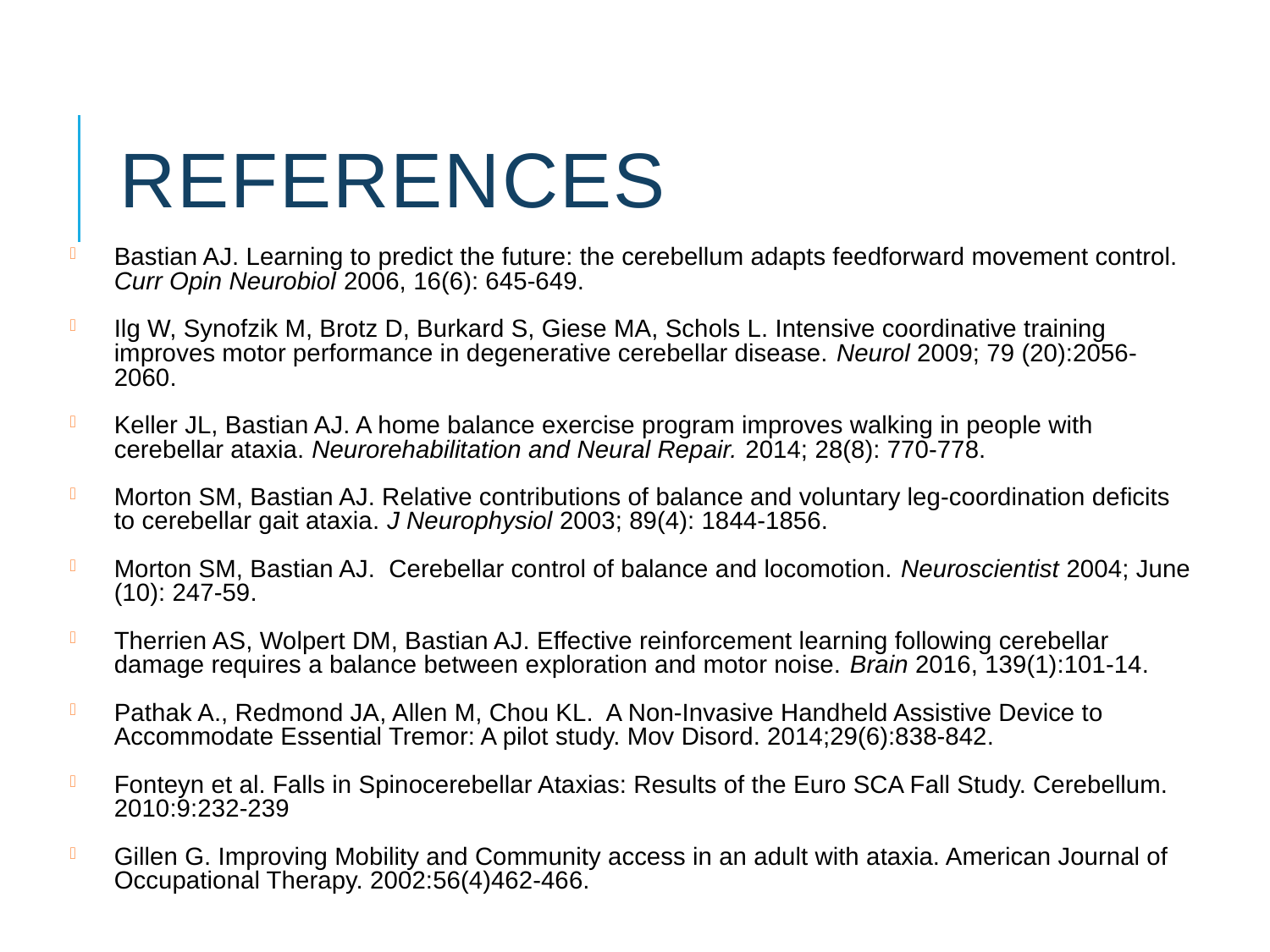

# References
Bastian AJ. Learning to predict the future: the cerebellum adapts feedforward movement control. Curr Opin Neurobiol 2006, 16(6): 645-649.
Ilg W, Synofzik M, Brotz D, Burkard S, Giese MA, Schols L. Intensive coordinative training improves motor performance in degenerative cerebellar disease. Neurol 2009; 79 (20):2056-2060.
Keller JL, Bastian AJ. A home balance exercise program improves walking in people with cerebellar ataxia. Neurorehabilitation and Neural Repair. 2014; 28(8): 770-778.
Morton SM, Bastian AJ. Relative contributions of balance and voluntary leg-coordination deficits to cerebellar gait ataxia. J Neurophysiol 2003; 89(4): 1844-1856.
Morton SM, Bastian AJ.  Cerebellar control of balance and locomotion. Neuroscientist 2004; June (10): 247-59.
Therrien AS, Wolpert DM, Bastian AJ. Effective reinforcement learning following cerebellar damage requires a balance between exploration and motor noise. Brain 2016, 139(1):101-14.
Pathak A., Redmond JA, Allen M, Chou KL.  A Non-Invasive Handheld Assistive Device to Accommodate Essential Tremor: A pilot study. Mov Disord. 2014;29(6):838-842.
Fonteyn et al. Falls in Spinocerebellar Ataxias: Results of the Euro SCA Fall Study. Cerebellum. 2010:9:232-239
Gillen G. Improving Mobility and Community access in an adult with ataxia. American Journal of Occupational Therapy. 2002:56(4)462-466.